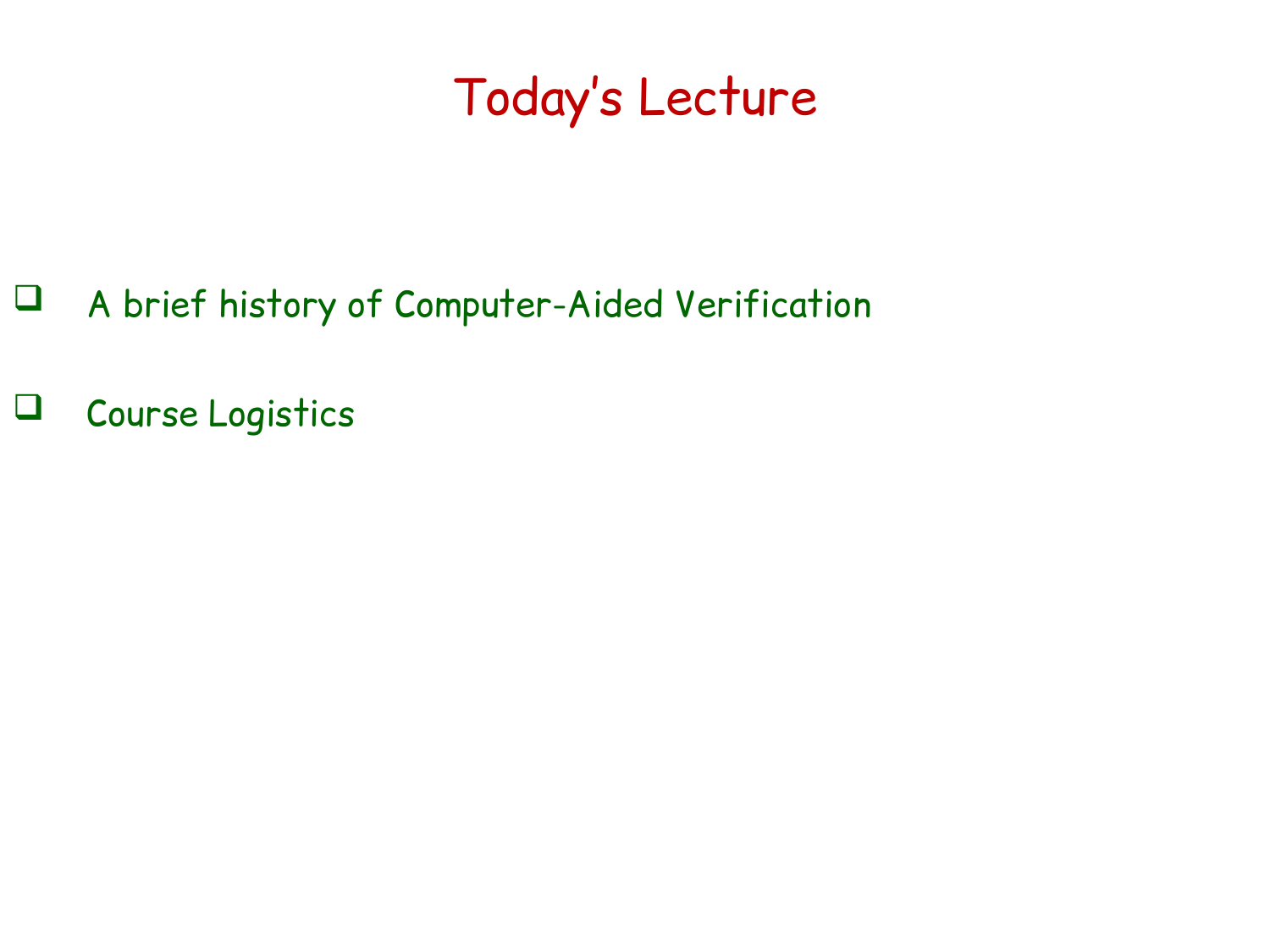

Today’s Lecture
A brief history of Computer-Aided Verification

Course Logistics